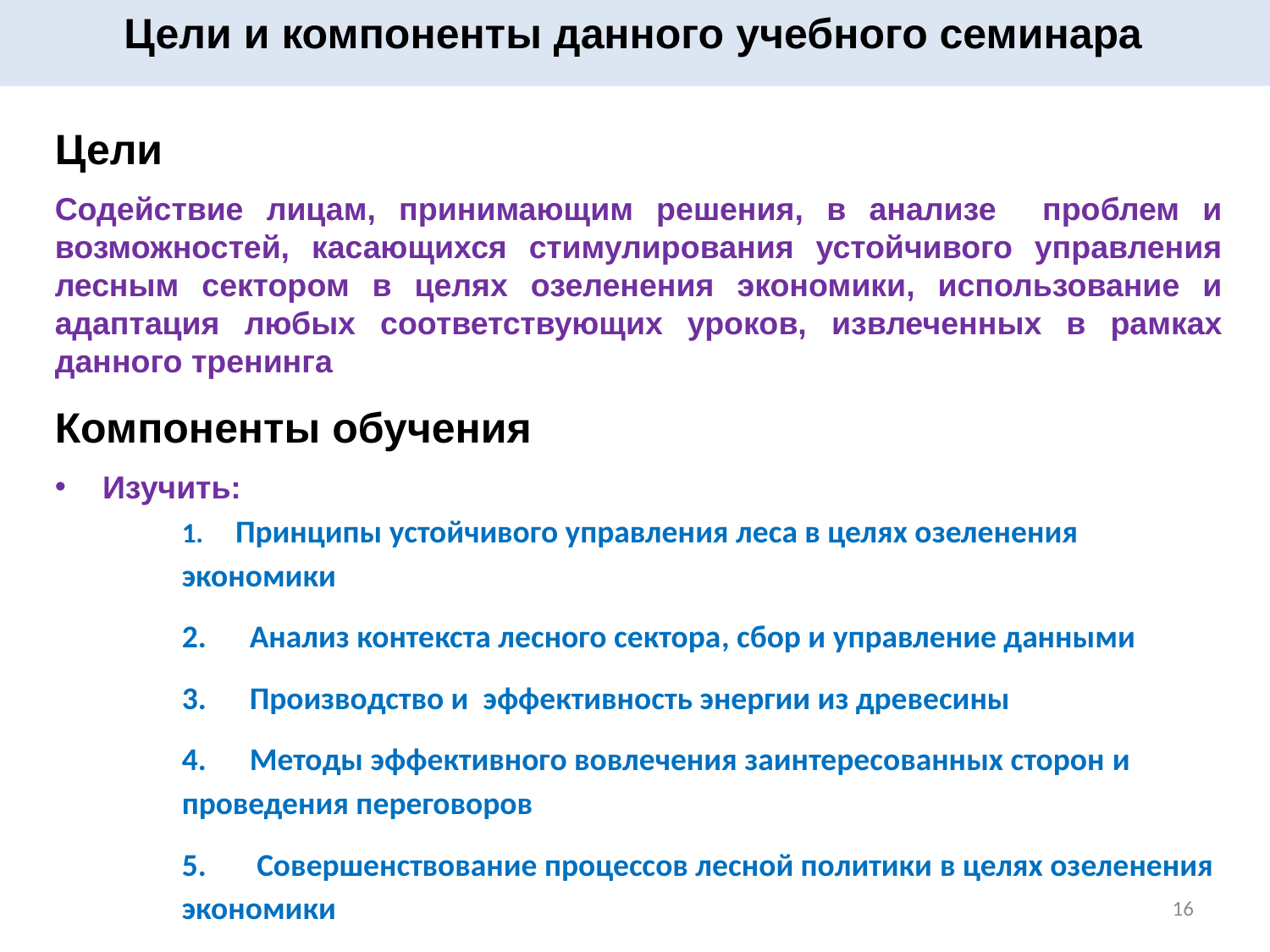

Цели и компоненты данного учебного семинара
Цели
Содействие лицам, принимающим решения, в анализе  проблем и возможностей, касающихся стимулирования устойчивого управления лесным сектором в целях озеленения экономики, использование и адаптация любых соответствующих уроков, извлеченных в рамках данного тренинга
Компоненты обучения
Изучить:
1.     Принципы устойчивого управления леса в целях озеленения экономики
2.      Анализ контекста лесного сектора, сбор и управление данными
3.      Производство и  эффективность энергии из древесины
4.      Методы эффективного вовлечения заинтересованных сторон и проведения переговоров
5.       Совершенствование процессов лесной политики в целях озеленения экономики

16